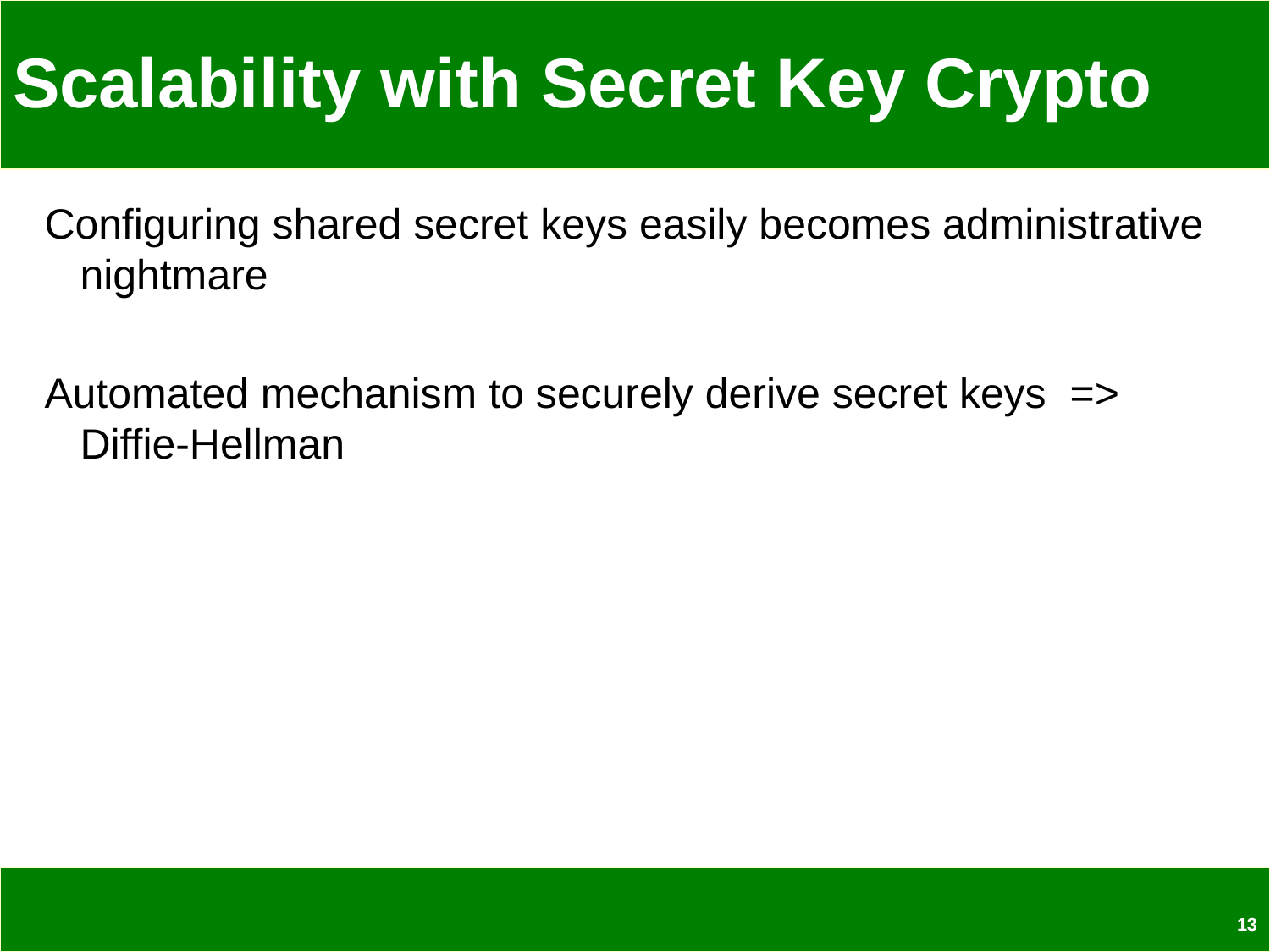

# Scalability with Secret Key Crypto
Configuring shared secret keys easily becomes administrative nightmare

Automated mechanism to securely derive secret keys  => Diffie-Hellman
13